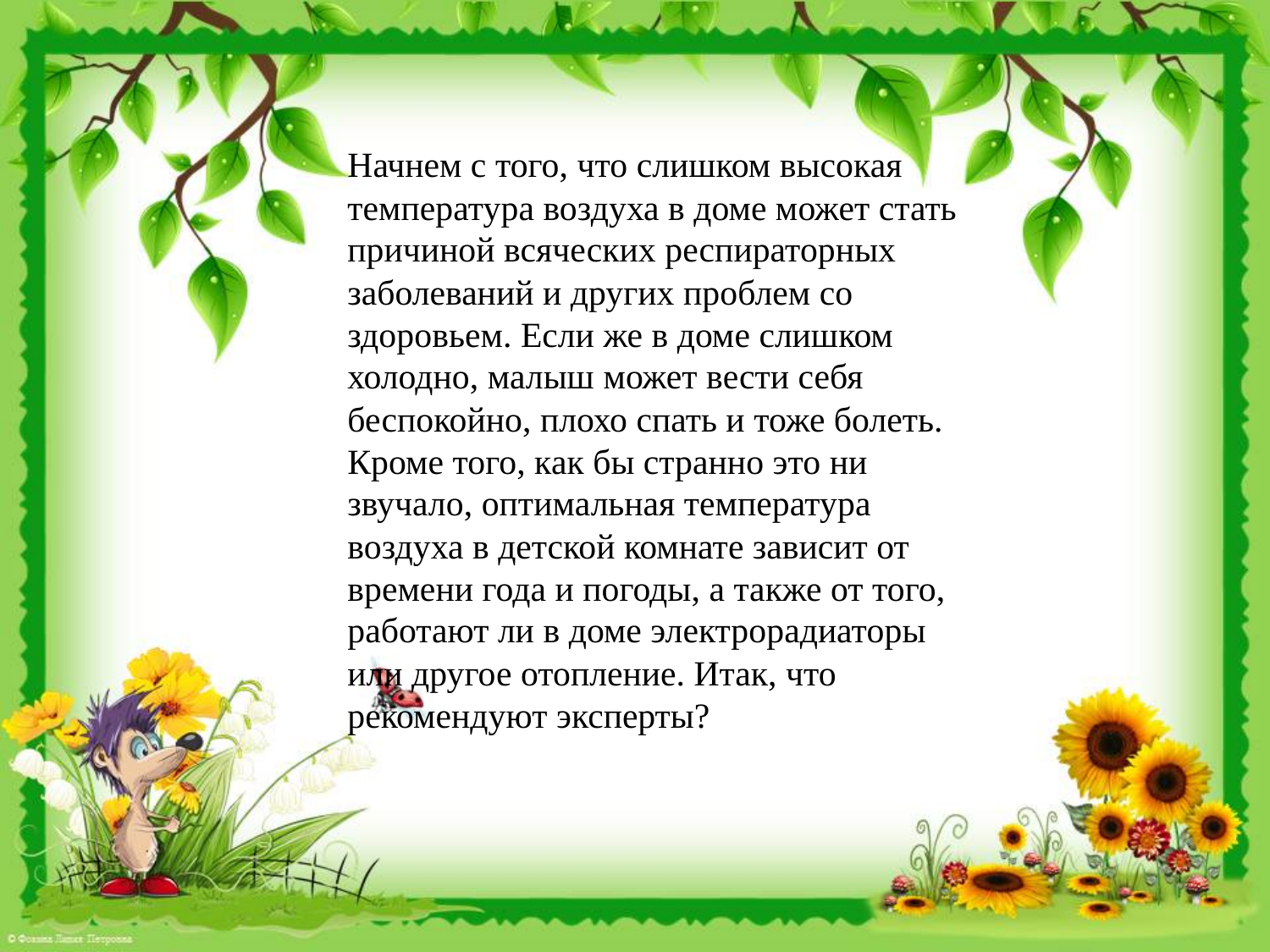

Начнем с того, что слишком высокая температура воздуха в доме может стать причиной всяческих респираторных заболеваний и других проблем со здоровьем. Если же в доме слишком холодно, малыш может вести себя беспокойно, плохо спать и тоже болеть. Кроме того, как бы странно это ни звучало, оптимальная температура воздуха в детской комнате зависит от времени года и погоды, а также от того, работают ли в доме электрорадиаторы или другое отопление. Итак, что рекомендуют эксперты?